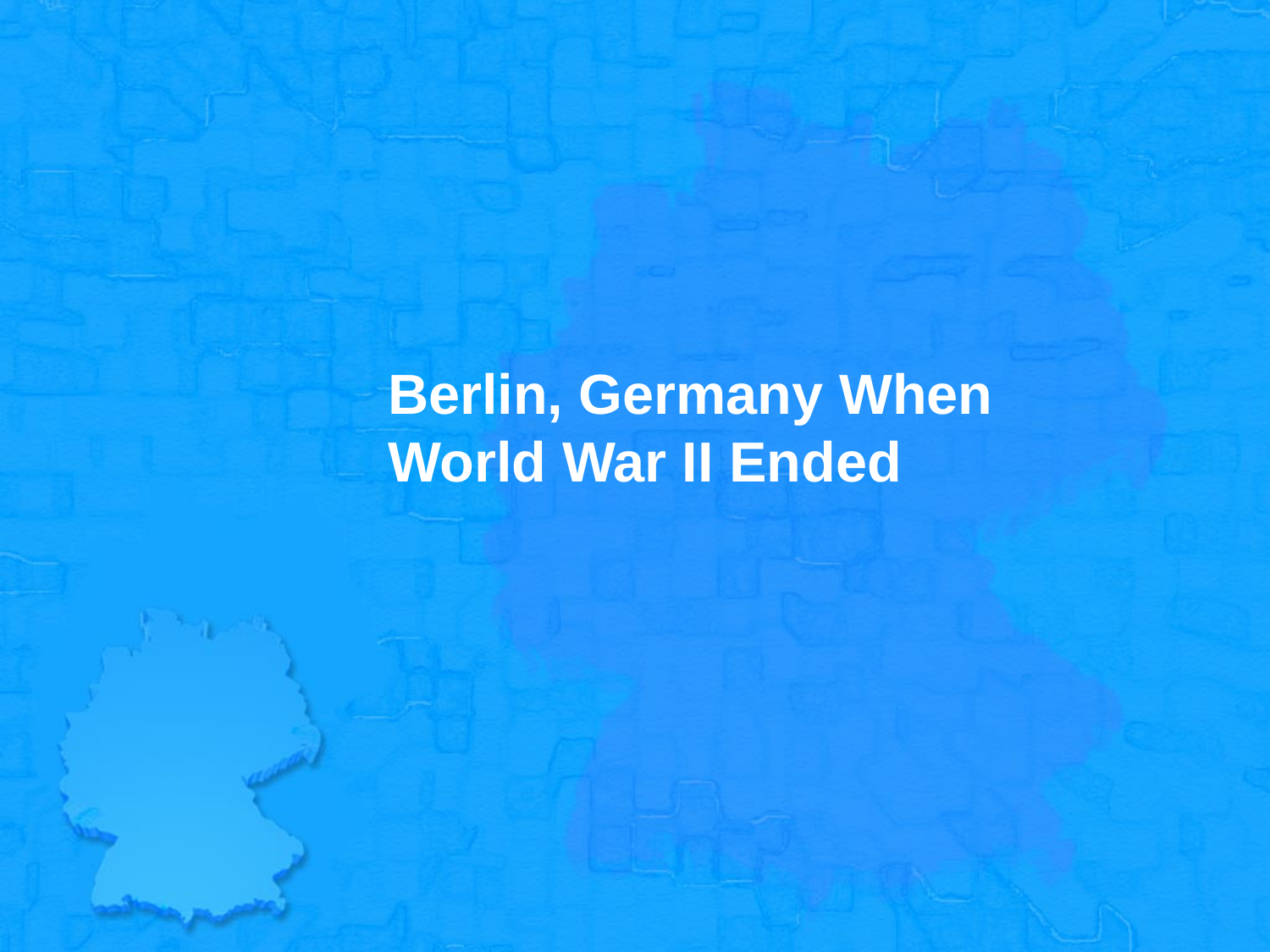

# Berlin, Germany When World War II Ended